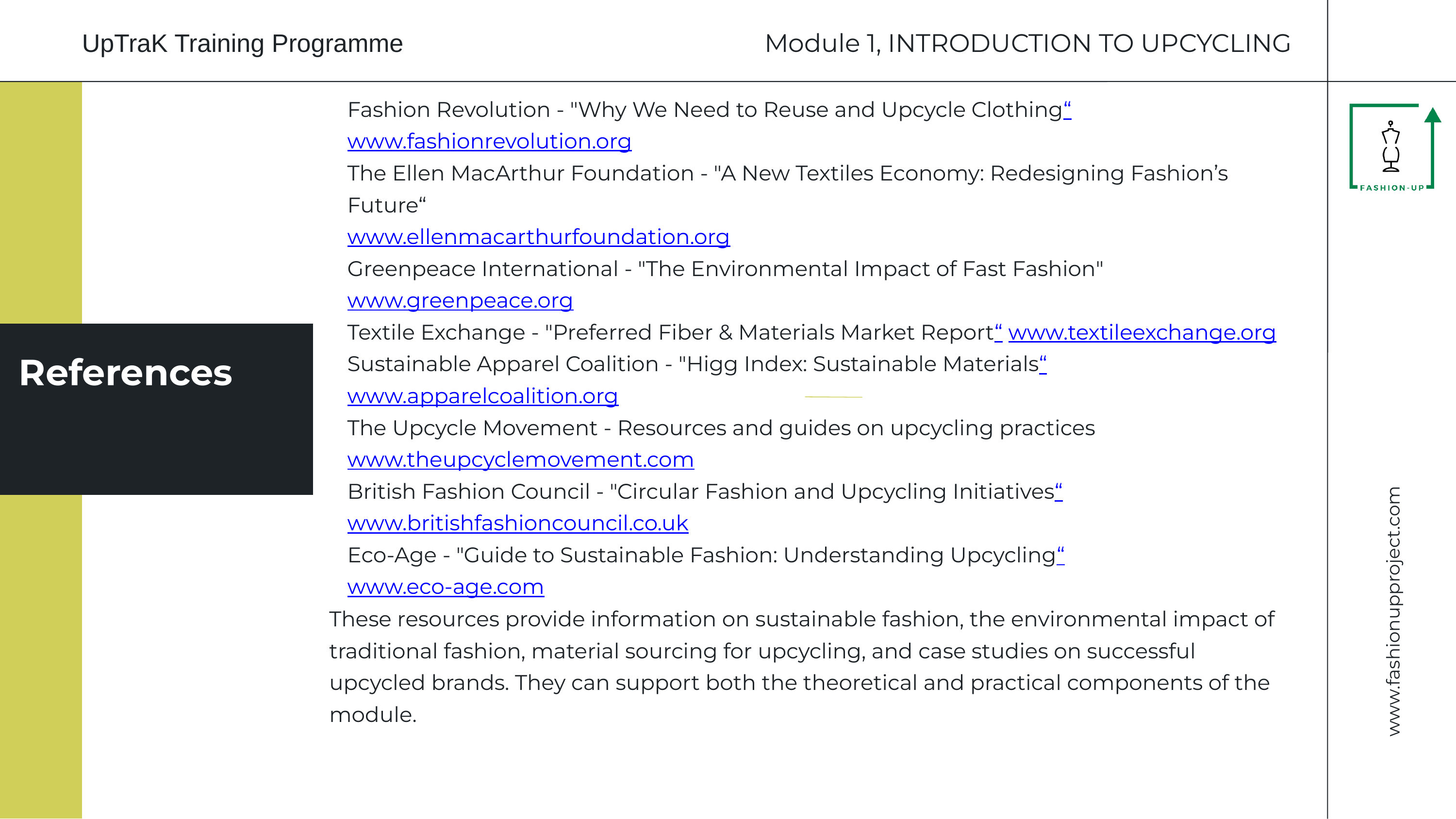

UpTraK Training Programme
Module 1, INTRODUCTION TO UPCYCLING

Fashion Revolution - "Why We Need to Reuse and Upcycle Clothing“ www.fashionrevolution.org
The Ellen MacArthur Foundation - "A New Textiles Economy: Redesigning Fashion’s Future“
www.ellenmacarthurfoundation.org
Greenpeace International - "The Environmental Impact of Fast Fashion" www.greenpeace.org
Textile Exchange - "Preferred Fiber & Materials Market Report“ www.textileexchange.org
Sustainable Apparel Coalition - "Higg Index: Sustainable Materials“ www.apparelcoalition.org
The Upcycle Movement - Resources and guides on upcycling practices www.theupcyclemovement.com
British Fashion Council - "Circular Fashion and Upcycling Initiatives“
www.britishfashioncouncil.co.uk
Eco-Age - "Guide to Sustainable Fashion: Understanding Upcycling“
www.eco-age.com
These resources provide information on sustainable fashion, the environmental impact of traditional fashion, material sourcing for upcycling, and case studies on successful upcycled brands. They can support both the theoretical and practical components of the module.

References

www.fashionupproject.com